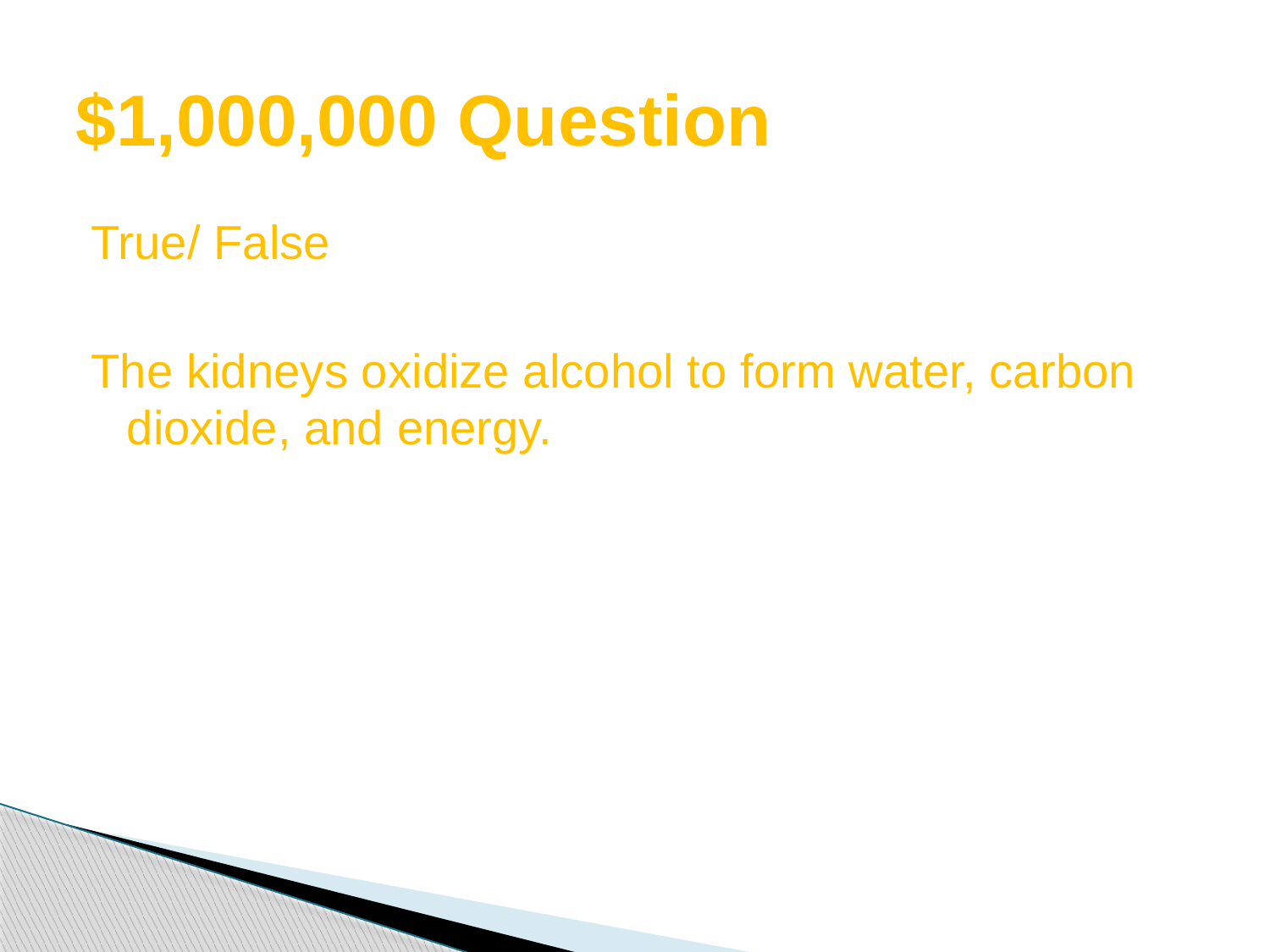

# $1,000,000 Question
True/ False

The kidneys oxidize alcohol to form water, carbon dioxide, and energy.